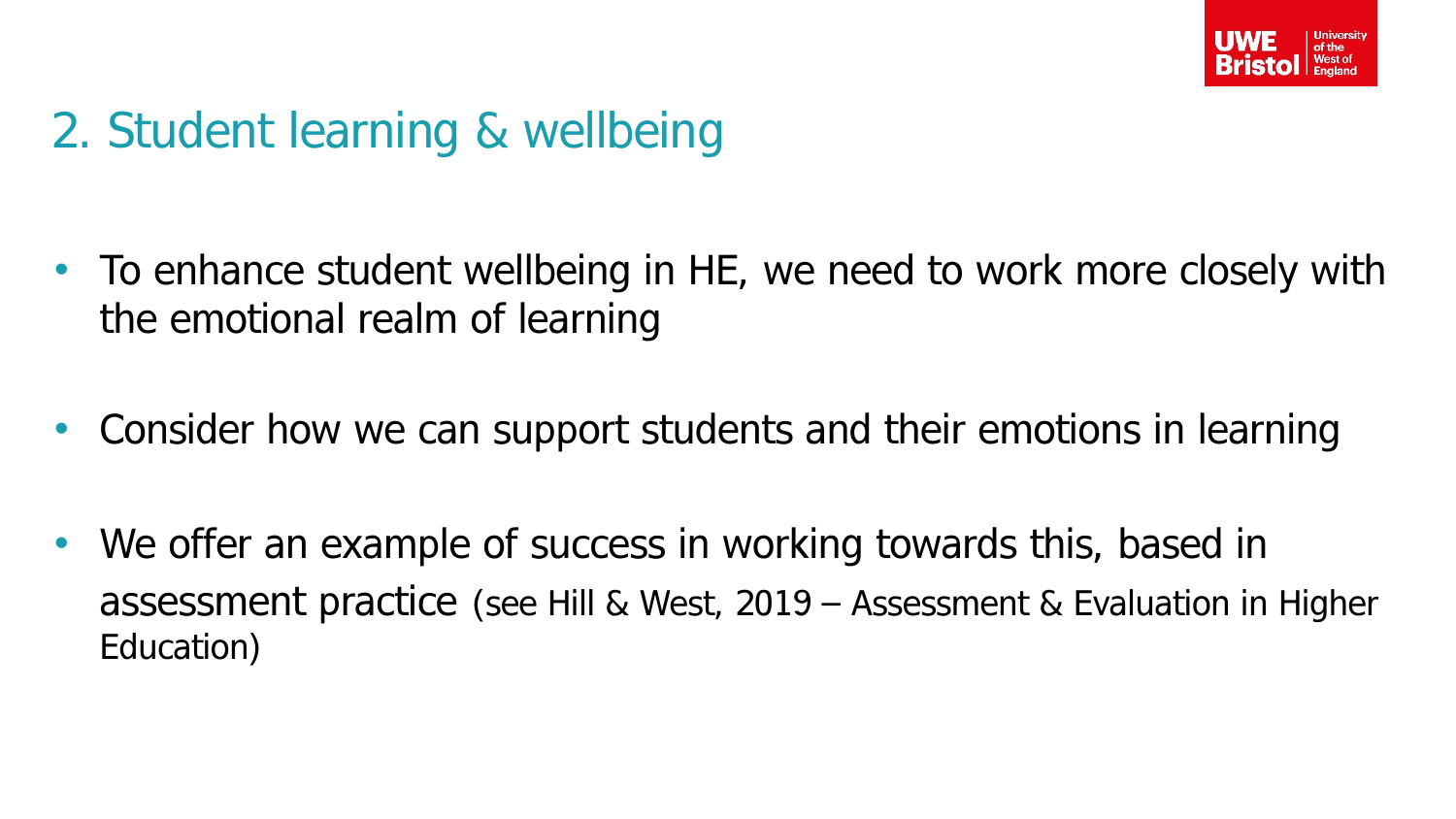

2. Student learning & wellbeing
To enhance student wellbeing in HE, we need to work more closely with the emotional realm of learning

Consider how we can support students and their emotions in learning

We offer an example of success in working towards this, based in assessment practice (see Hill & West, 2019 – Assessment & Evaluation in Higher Education)